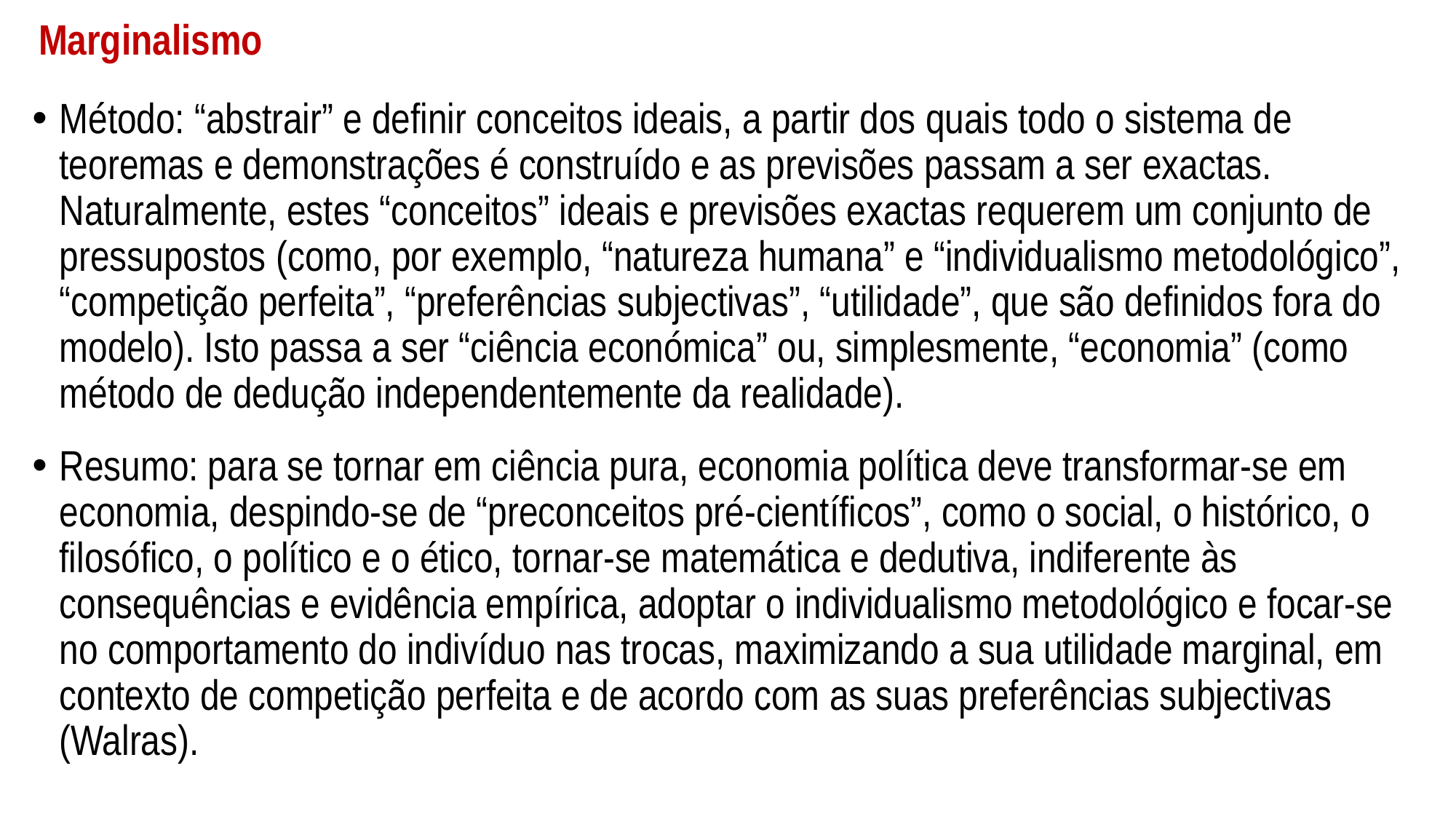

# Marginalismo
Método: “abstrair” e definir conceitos ideais, a partir dos quais todo o sistema de teoremas e demonstrações é construído e as previsões passam a ser exactas. Naturalmente, estes “conceitos” ideais e previsões exactas requerem um conjunto de pressupostos (como, por exemplo, “natureza humana” e “individualismo metodológico”, “competição perfeita”, “preferências subjectivas”, “utilidade”, que são definidos fora do modelo). Isto passa a ser “ciência económica” ou, simplesmente, “economia” (como método de dedução independentemente da realidade).
Resumo: para se tornar em ciência pura, economia política deve transformar-se em economia, despindo-se de “preconceitos pré-científicos”, como o social, o histórico, o filosófico, o político e o ético, tornar-se matemática e dedutiva, indiferente às consequências e evidência empírica, adoptar o individualismo metodológico e focar-se no comportamento do indivíduo nas trocas, maximizando a sua utilidade marginal, em contexto de competição perfeita e de acordo com as suas preferências subjectivas (Walras).